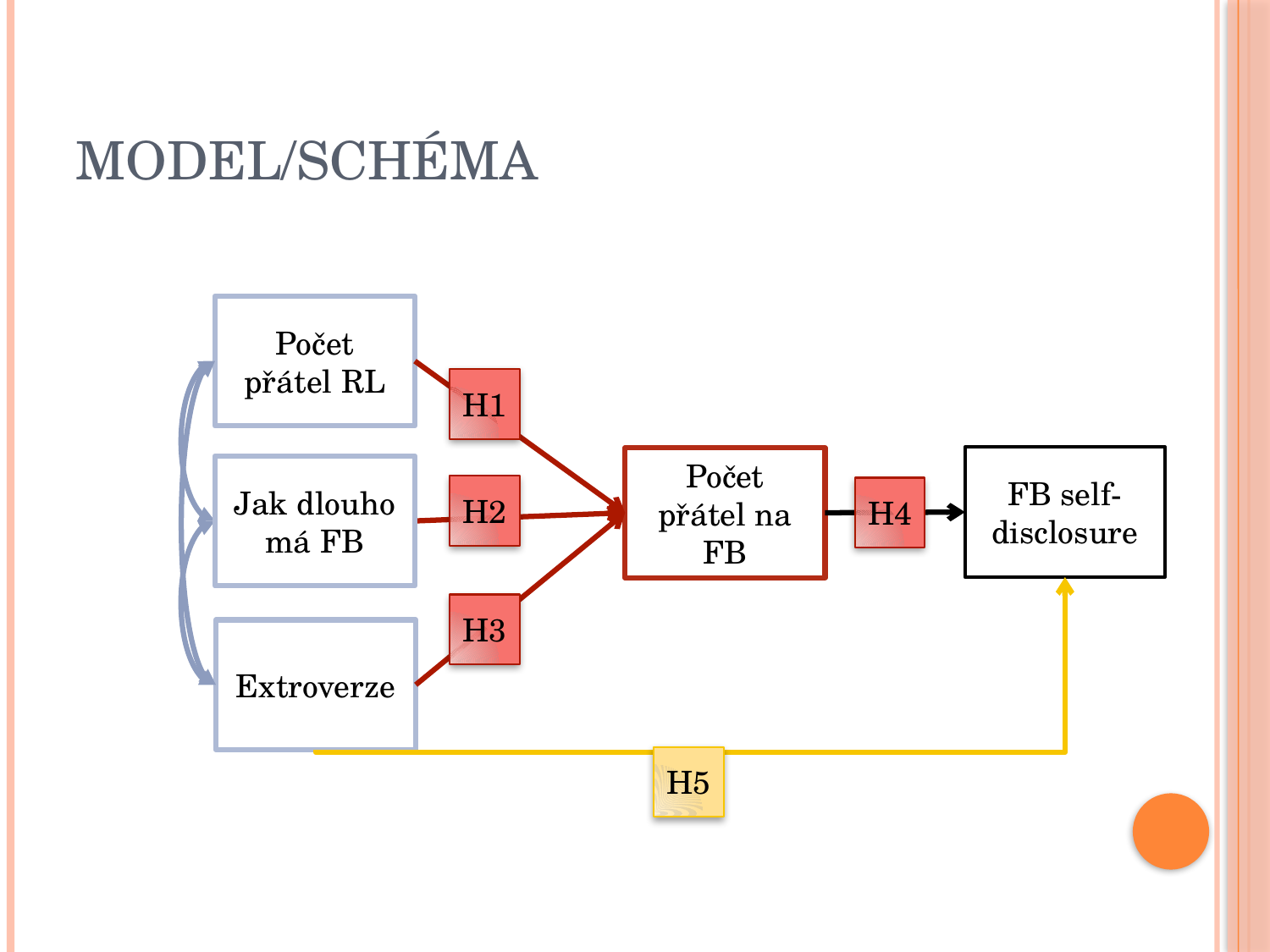

Model/schéma
Počet přátel RL
H1
FB self-disclosure
Počet přátel na FB
Jak dlouho má FB
H2
H4
H3
Extroverze
H5